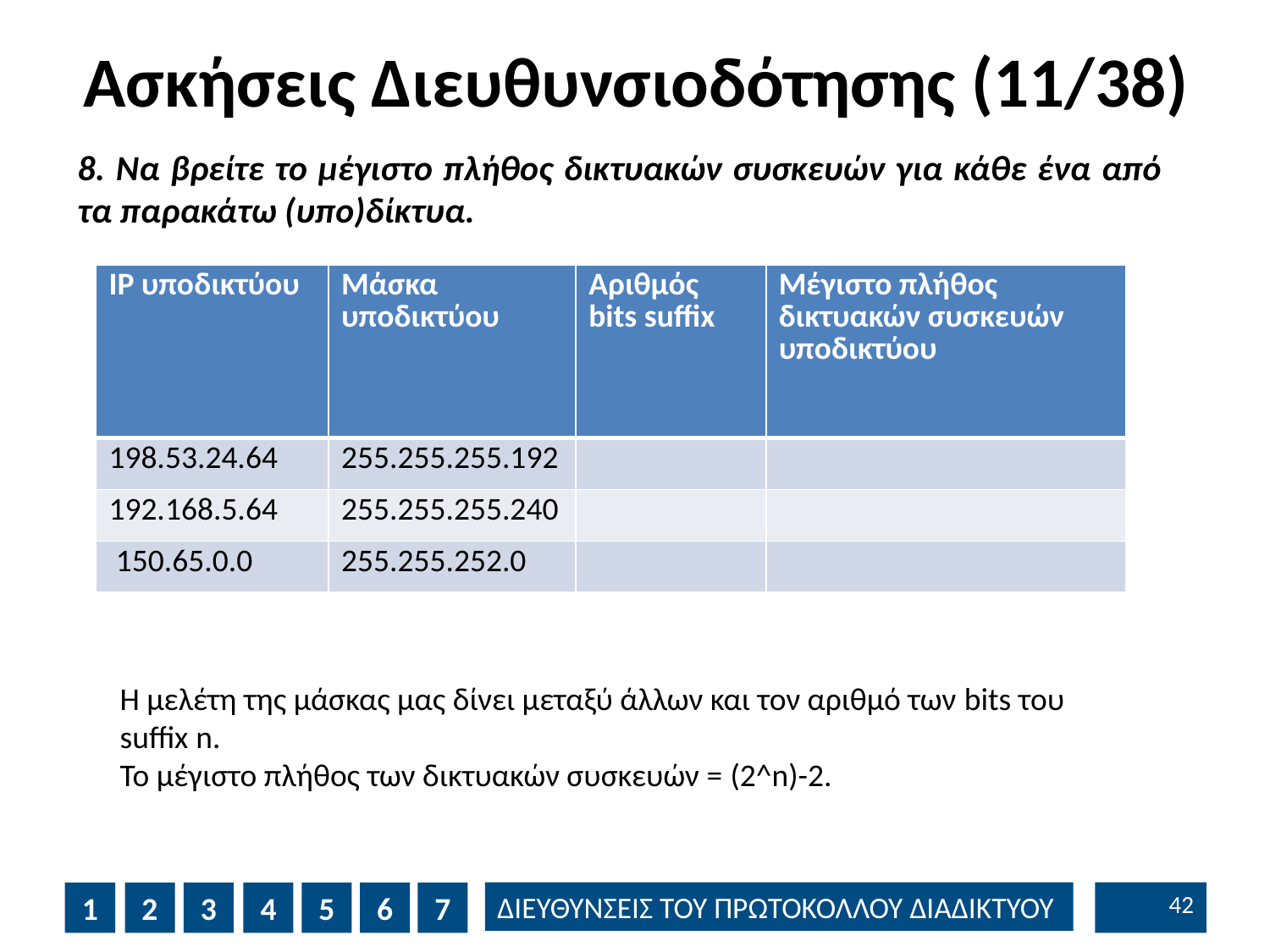

# Ασκήσεις Διευθυνσιοδότησης (11/38)
8. Να βρείτε το μέγιστο πλήθος δικτυακών συσκευών για κάθε ένα από τα παρακάτω (υπο)δίκτυα.
| IP υποδικτύου | Μάσκα υποδικτύου | Αριθμός bits suffix | Μέγιστο πλήθος δικτυακών συσκευών υποδικτύου |
| --- | --- | --- | --- |
| 198.53.24.64 | 255.255.255.192 |  |  |
| 192.168.5.64 | 255.255.255.240 |  |  |
| 150.65.0.0 | 255.255.252.0 |  |  |
Η μελέτη της μάσκας μας δίνει μεταξύ άλλων και τον αριθμό των bits του suffix n.
Το μέγιστο πλήθος των δικτυακών συσκευών = (2^n)-2.
42
1
2
3
4
5
6
7